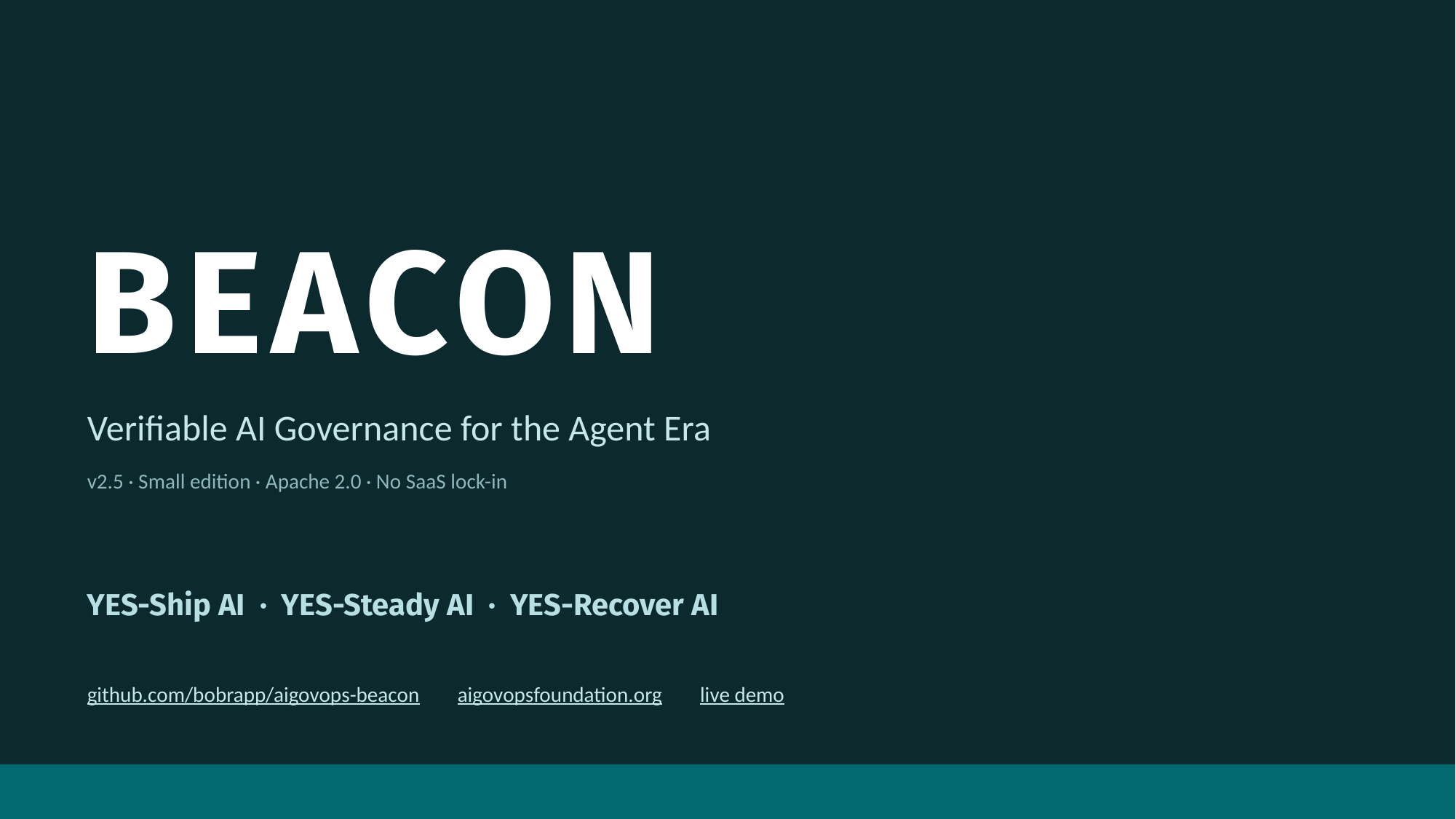

BEACON
Verifiable AI Governance for the Agent Era
v2.5 · Small edition · Apache 2.0 · No SaaS lock-in
YES-Ship AI  ·  YES-Steady AI  ·  YES-Recover AI
github.com/bobrapp/aigovops-beacon        aigovopsfoundation.org        live demo